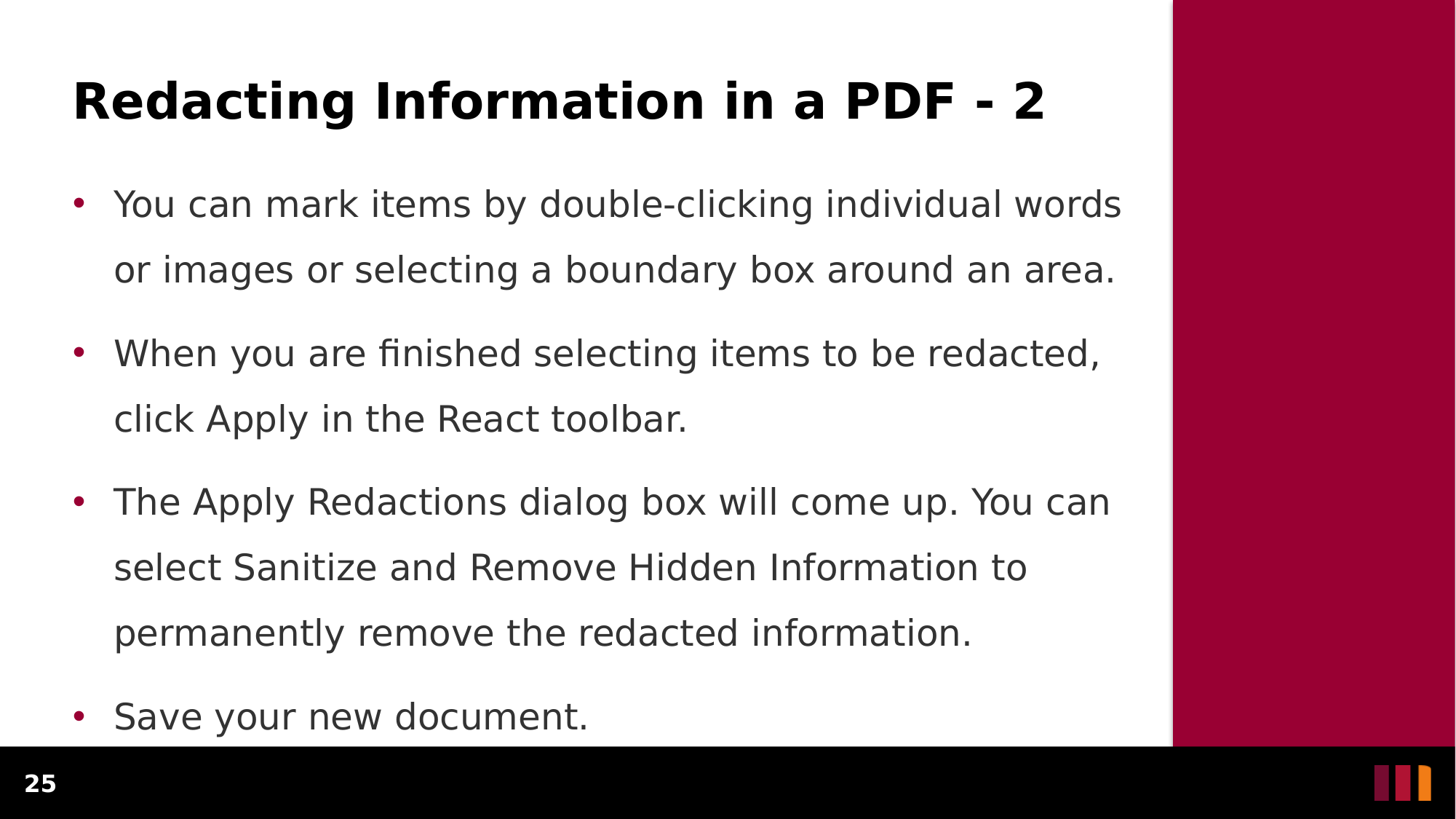

# Redacting Information in a PDF - 2
You can mark items by double-clicking individual words or images or selecting a boundary box around an area.
When you are finished selecting items to be redacted, click Apply in the React toolbar.
The Apply Redactions dialog box will come up. You can select Sanitize and Remove Hidden Information to permanently remove the redacted information.
Save your new document.
25